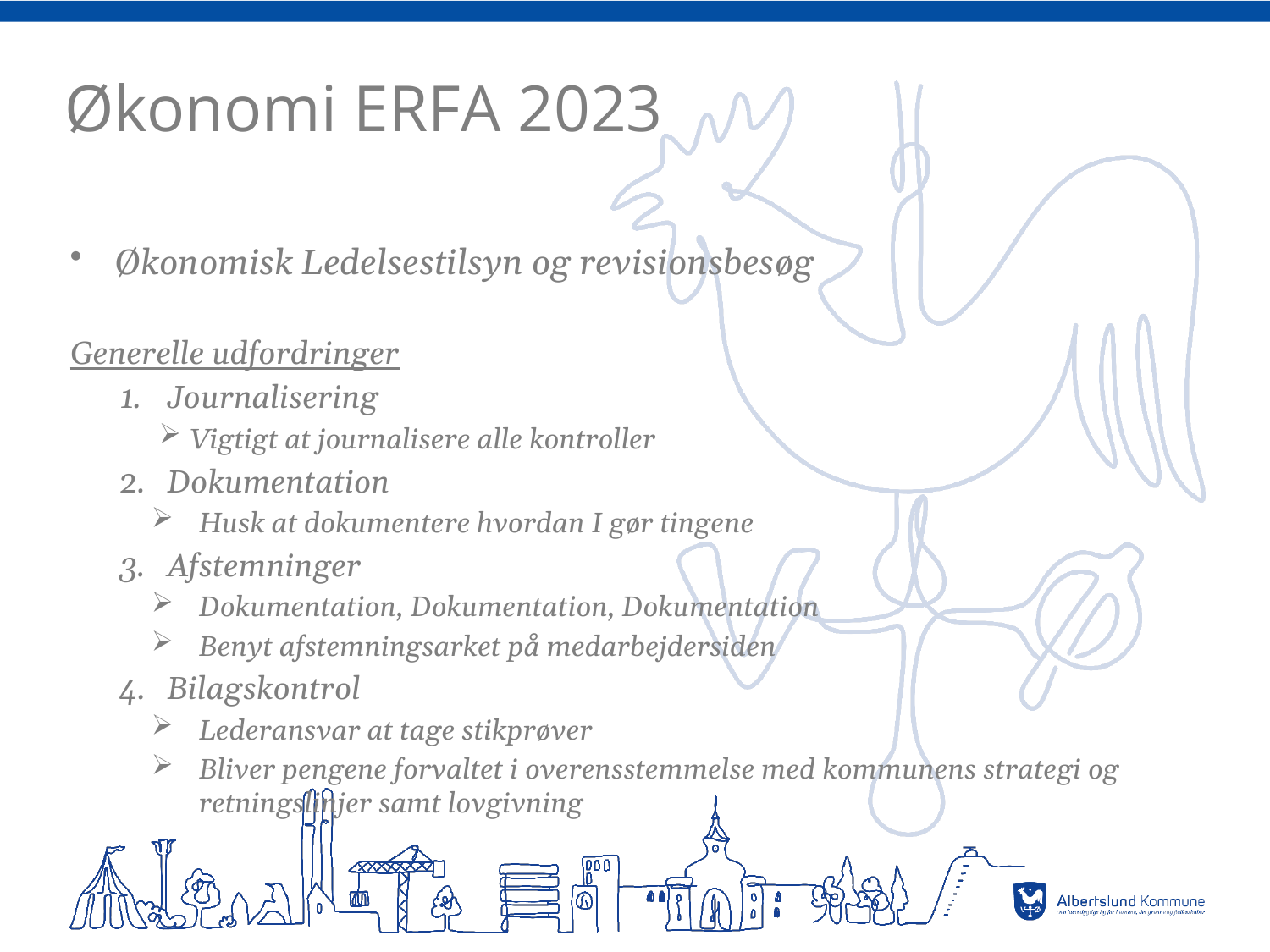

# Økonomi ERFA 2023
Økonomisk Ledelsestilsyn og revisionsbesøg

Generelle udfordringer
Journalisering
Vigtigt at journalisere alle kontroller
Dokumentation
Husk at dokumentere hvordan I gør tingene
Afstemninger
Dokumentation, Dokumentation, Dokumentation
Benyt afstemningsarket på medarbejdersiden
Bilagskontrol
Lederansvar at tage stikprøver
Bliver pengene forvaltet i overensstemmelse med kommunens strategi og retningslinjer samt lovgivning